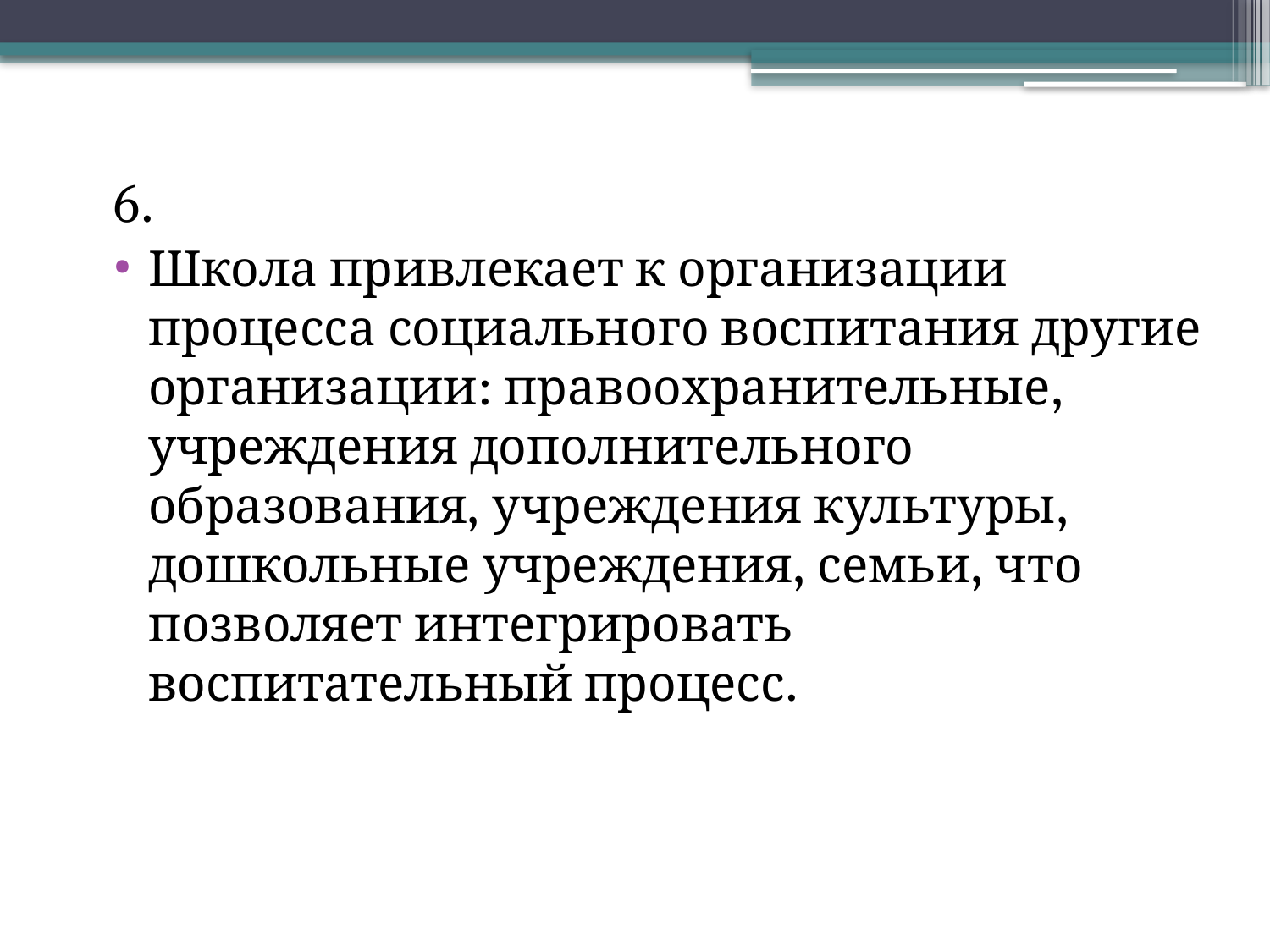

6.
Школа привлекает к организации процесса социального воспитания другие организации: правоохранительные, учреждения дополнительного образования, учреждения культуры, дошкольные учреждения, семьи, что позволяет интегрировать воспитательный процесс.